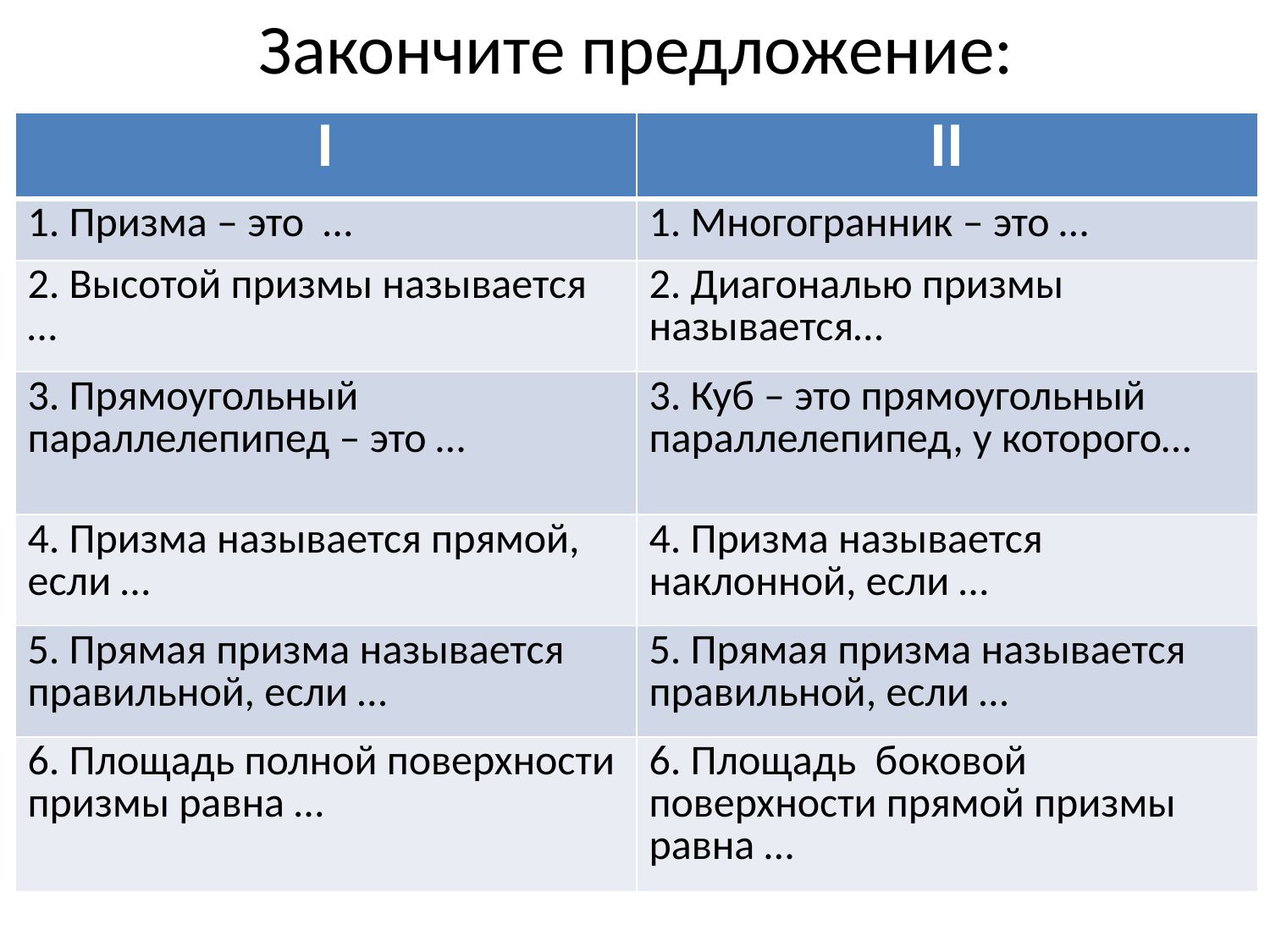

# Закончите предложение:
| I | II |
| --- | --- |
| 1. Призма – это … | 1. Многогранник – это … |
| 2. Высотой призмы называется … | 2. Диагональю призмы называется… |
| 3. Прямоугольный параллелепипед – это … | 3. Куб – это прямоугольный параллелепипед, у которого… |
| 4. Призма называется прямой, если … | 4. Призма называется наклонной, если … |
| 5. Прямая призма называется правильной, если … | 5. Прямая призма называется правильной, если … |
| 6. Площадь полной поверхности призмы равна … | 6. Площадь боковой поверхности прямой призмы равна … |